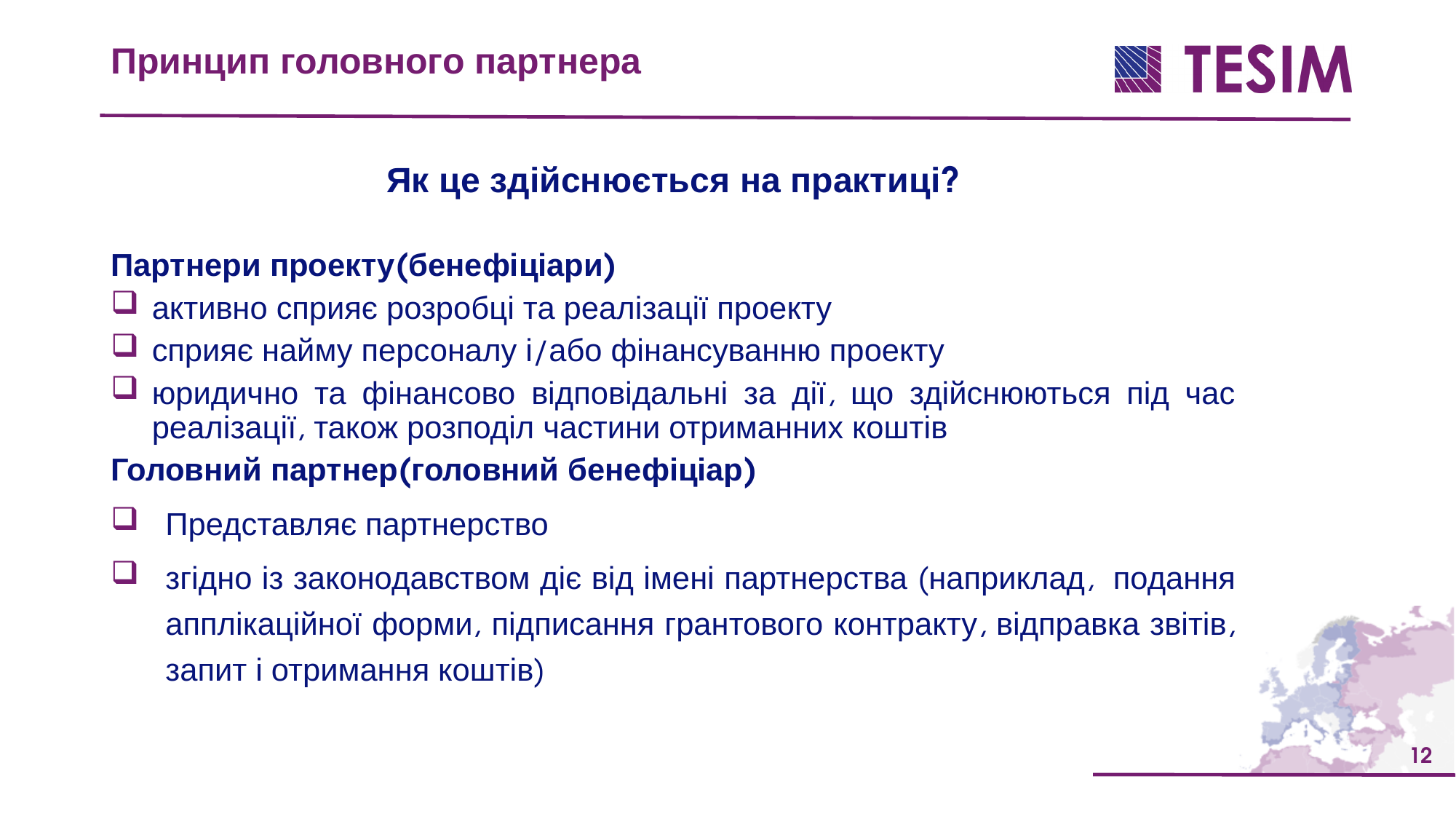

Принцип головного партнера
Як це здійснюється на практиці?

Партнери проекту(бенефіціари)
активно сприяє розробці та реалізації проекту
сприяє найму персоналу і/або фінансуванню проекту
юридично та фінансово відповідальні за дії, що здійснюються під час реалізації, також розподіл частини отриманних коштів
Головний партнер(головний бенефіціар)
Представляє партнерство
згідно із законодавством діє від імені партнерства (наприклад,  подання апплікаційної форми, підписання грантового контракту, відправка звітів, запит і отримання коштів)